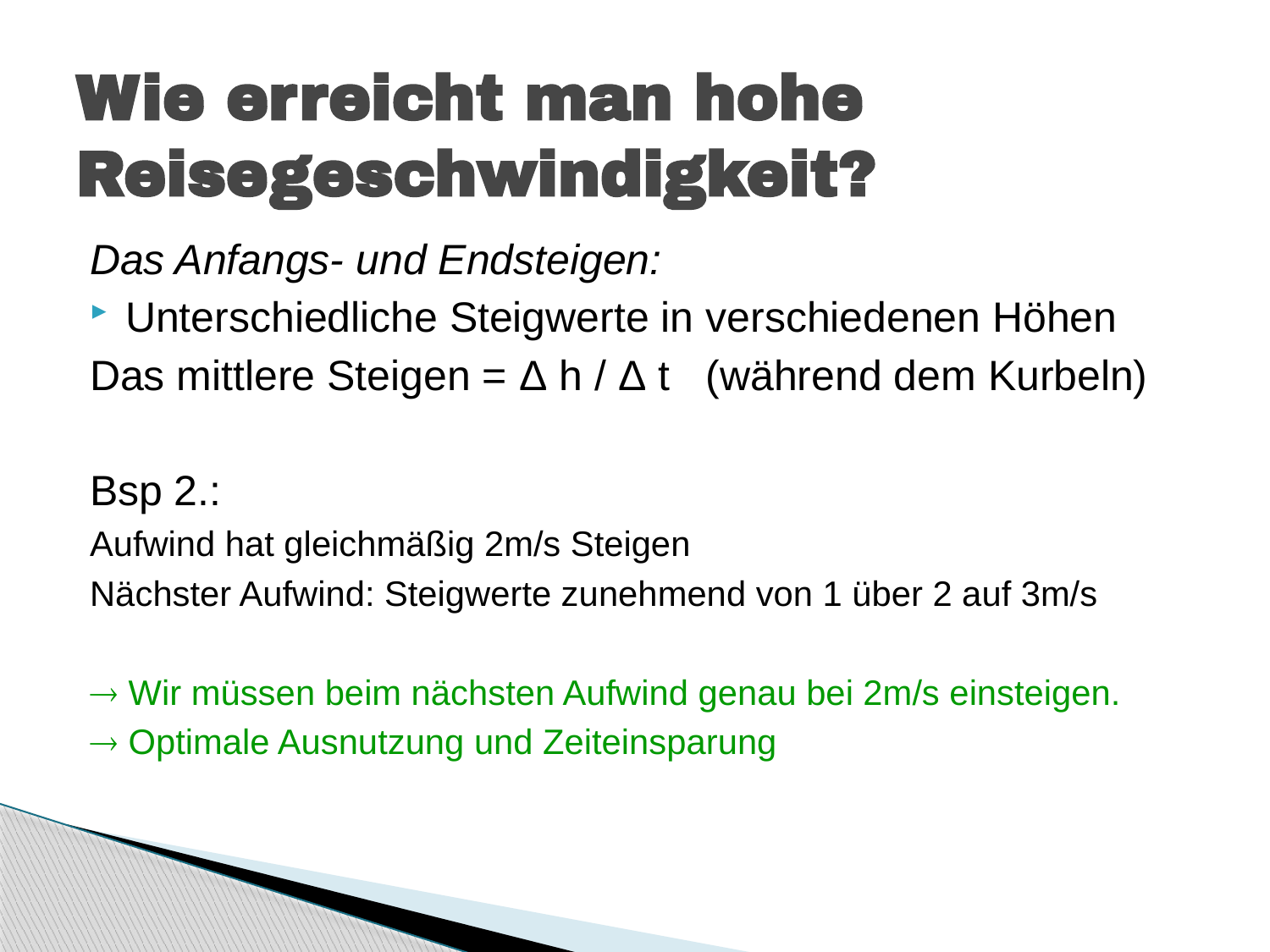

# Wie erreicht man hohe Reisegeschwindigkeit?
Das Anfangs- und Endsteigen:
Unterschiedliche Steigwerte in verschiedenen Höhen
Das mittlere Steigen = Δ h / Δ t   (während dem Kurbeln)

Bsp 2.:
Aufwind hat gleichmäßig 2m/s Steigen
Nächster Aufwind: Steigwerte zunehmend von 1 über 2 auf 3m/s

→ Wir müssen beim nächsten Aufwind genau bei 2m/s einsteigen.
→ Optimale Ausnutzung und Zeiteinsparung